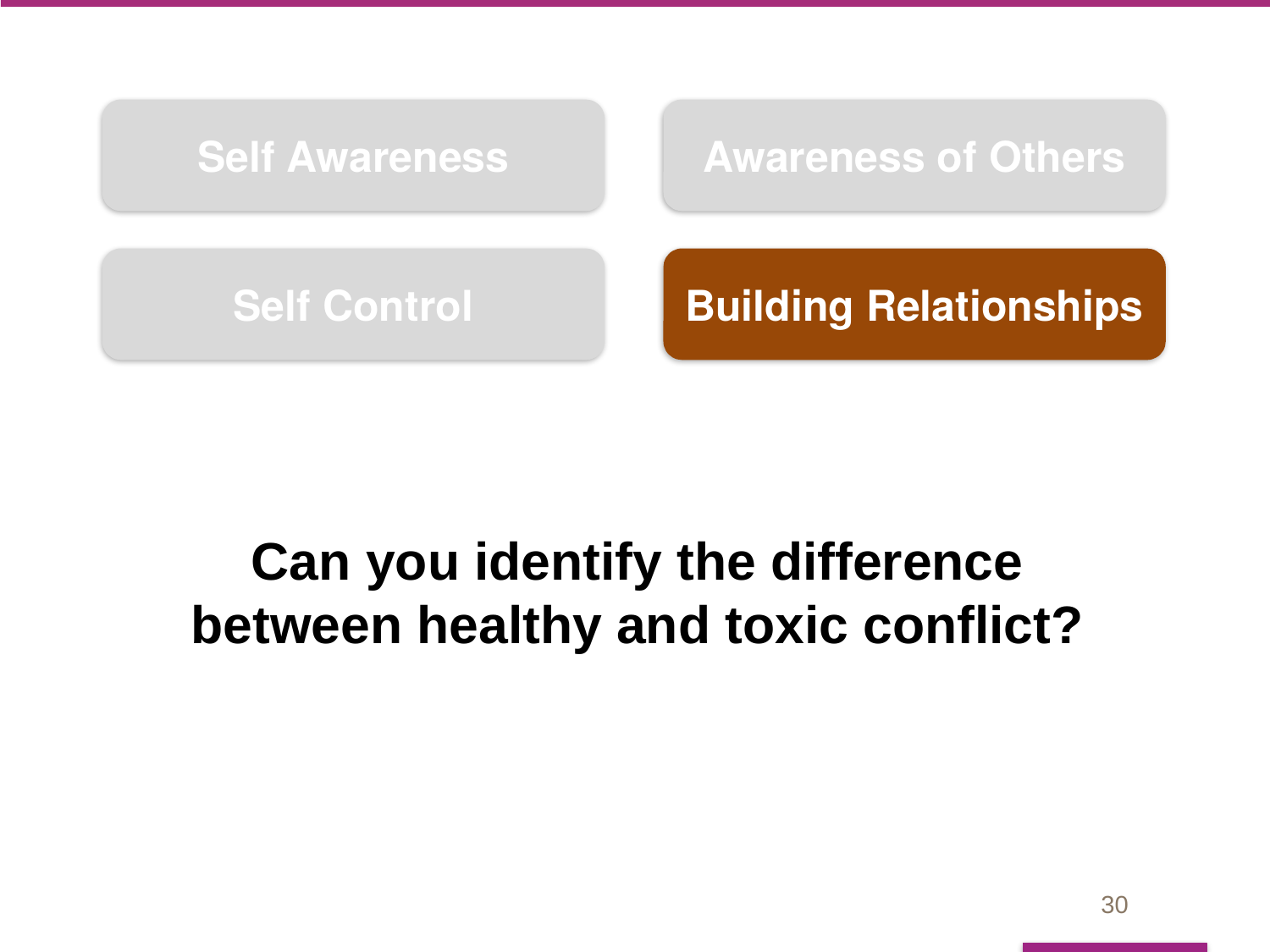

Self Awareness
Awareness of Others
Building Relationships
Self Control
# Can you identify the difference between healthy and toxic conflict?
30